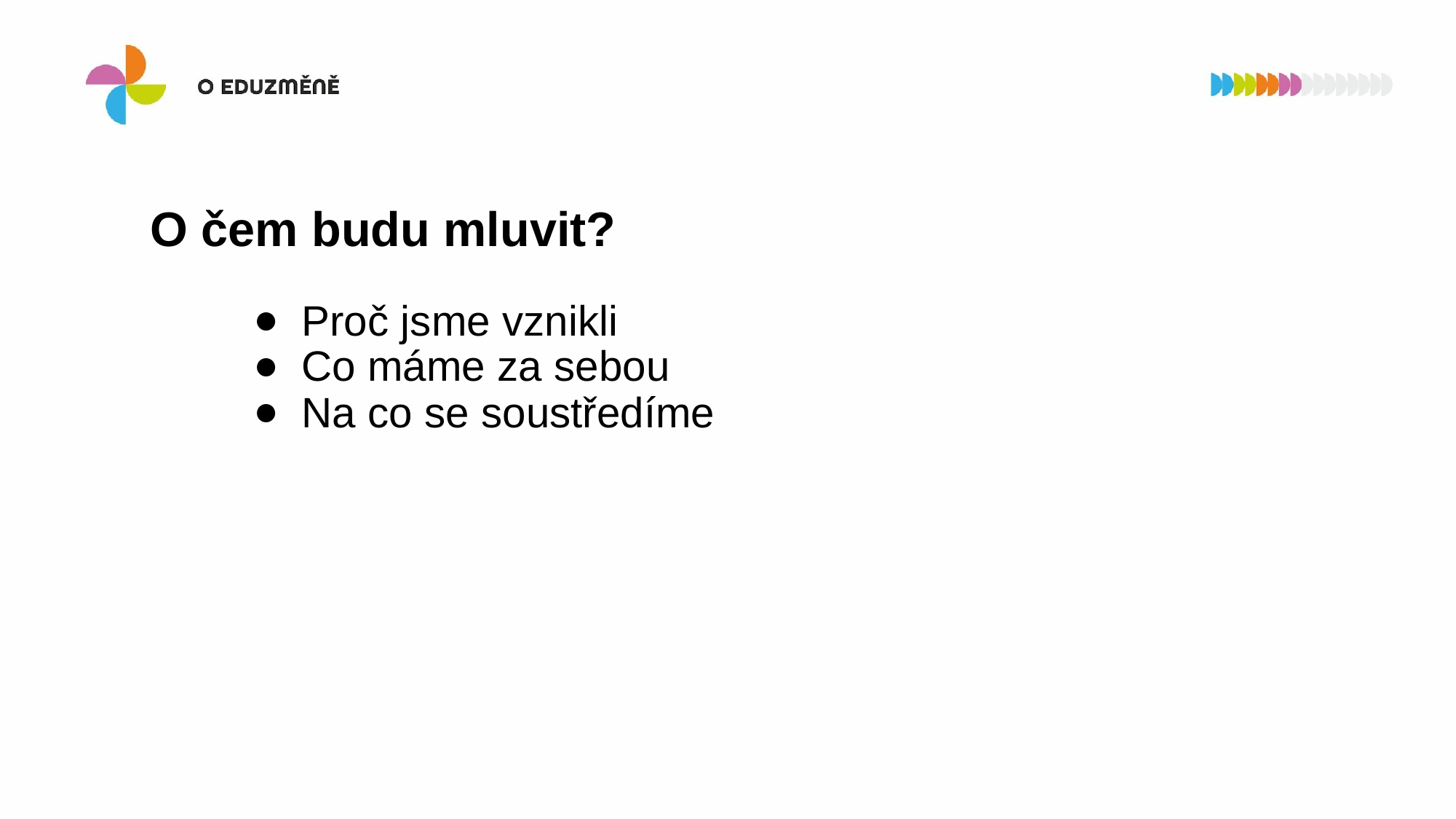

O čem budu mluvit?
Proč jsme vznikli
Co máme za sebou
Na co se soustředíme